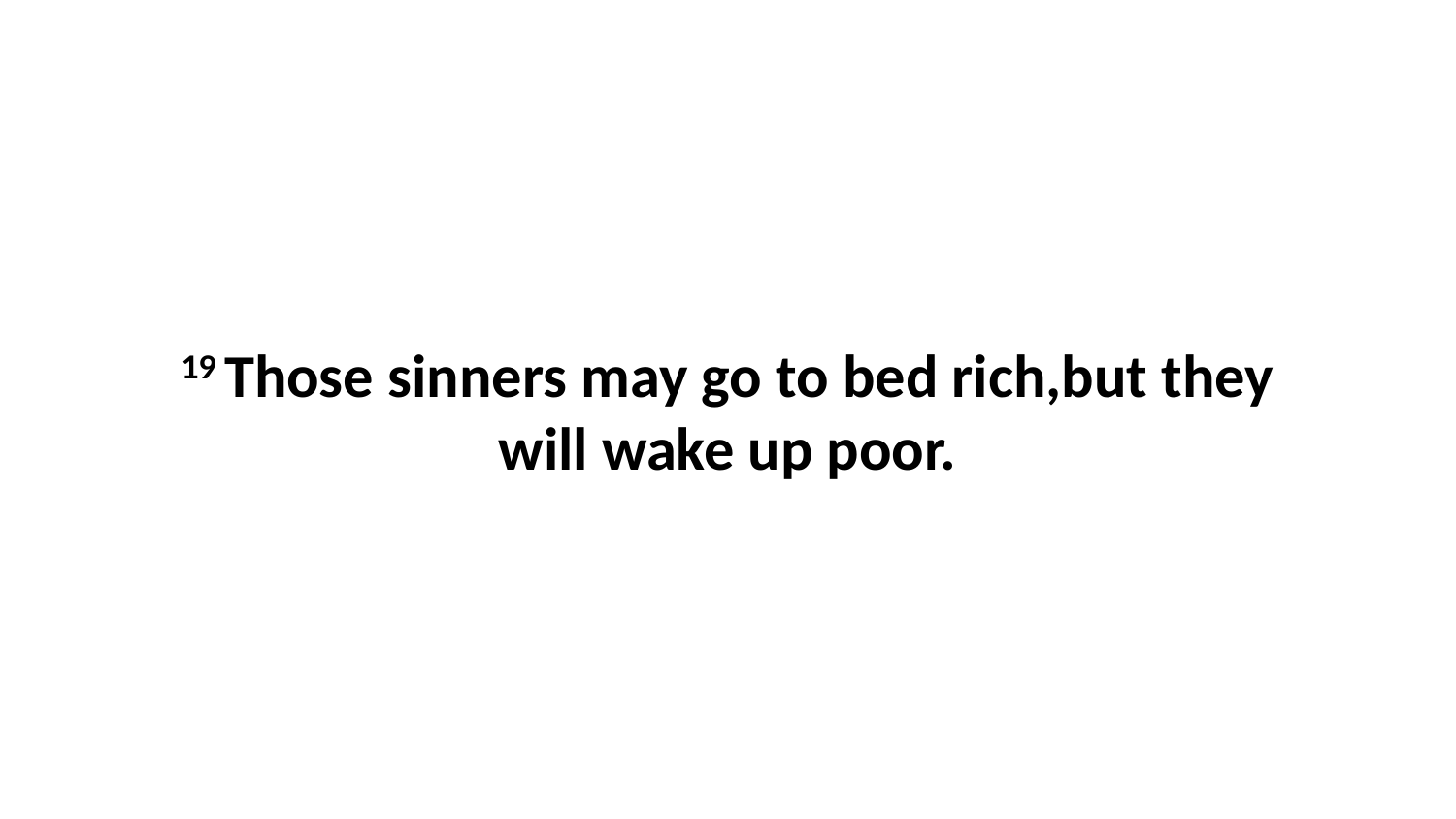

19 Those sinners may go to bed rich,but they will wake up poor.